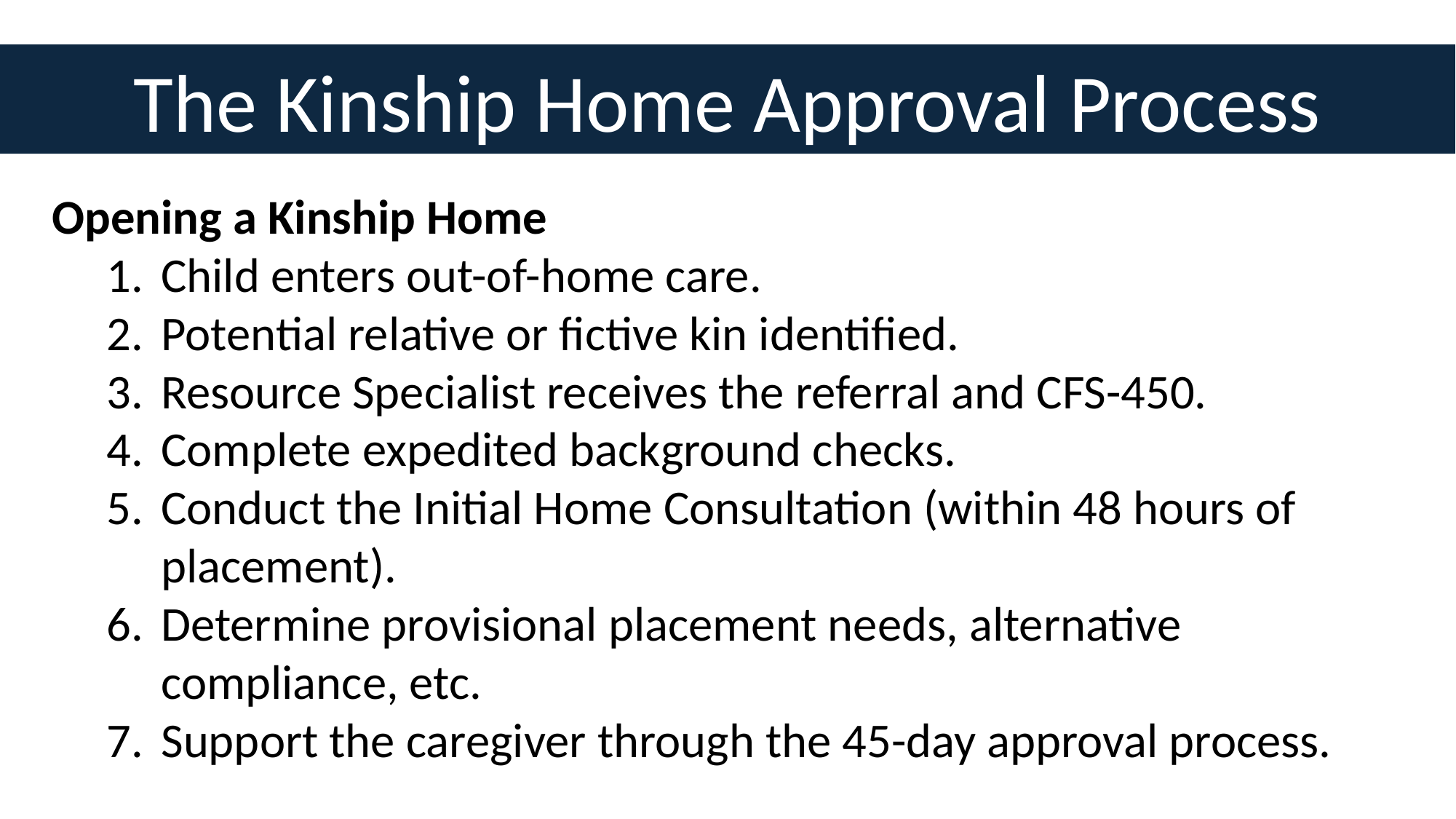

# The Kinship Home Approval Process
Opening a Kinship Home
Child enters out-of-home care.
Potential relative or fictive kin identified.
Resource Specialist receives the referral and CFS-450.
Complete expedited background checks.
Conduct the Initial Home Consultation (within 48 hours of placement).
Determine provisional placement needs, alternative compliance, etc.
Support the caregiver through the 45-day approval process.